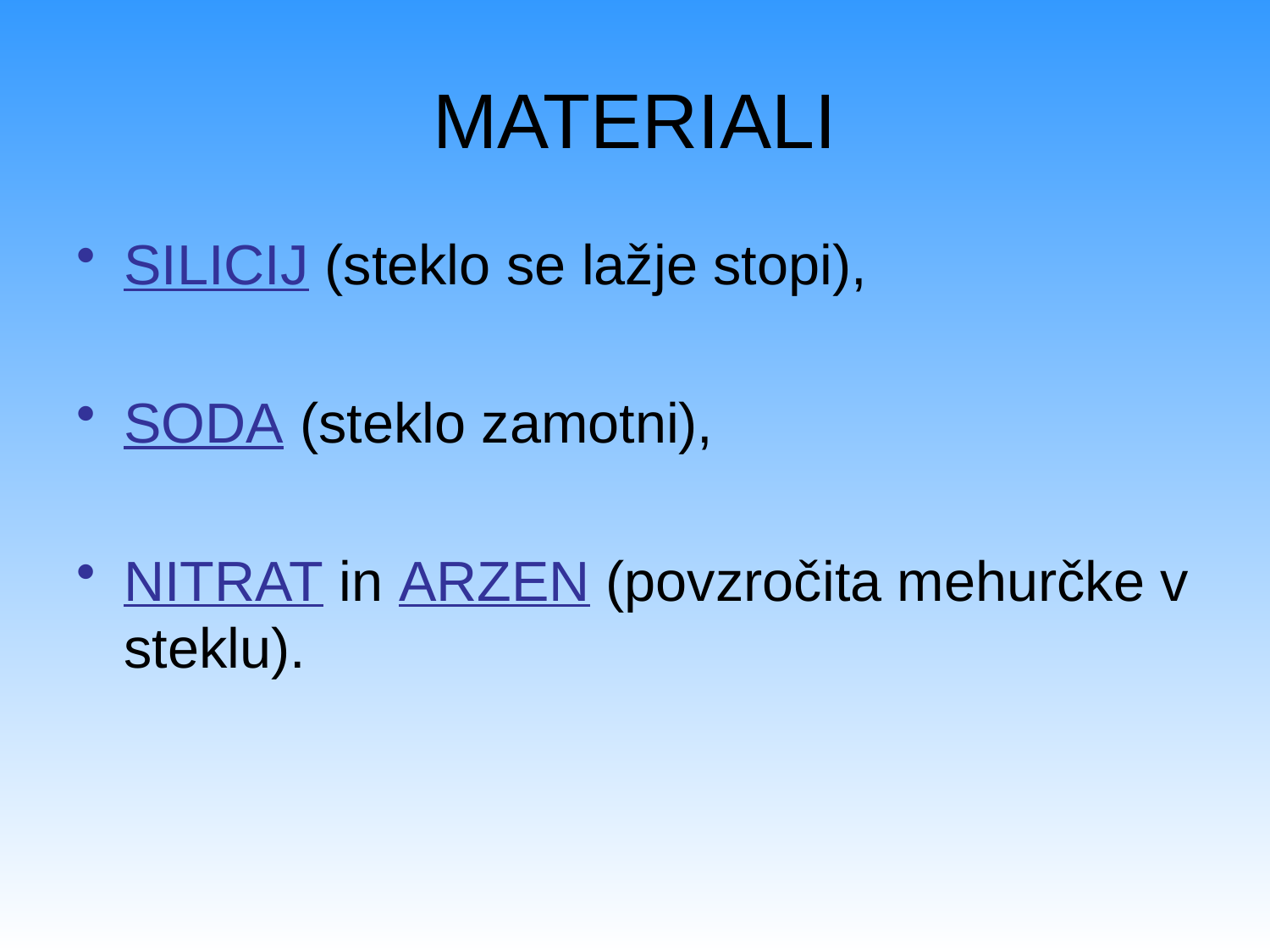

# MATERIALI
SILICIJ (steklo se lažje stopi),

SODA (steklo zamotni),

NITRAT in ARZEN (povzročita mehurčke v steklu).